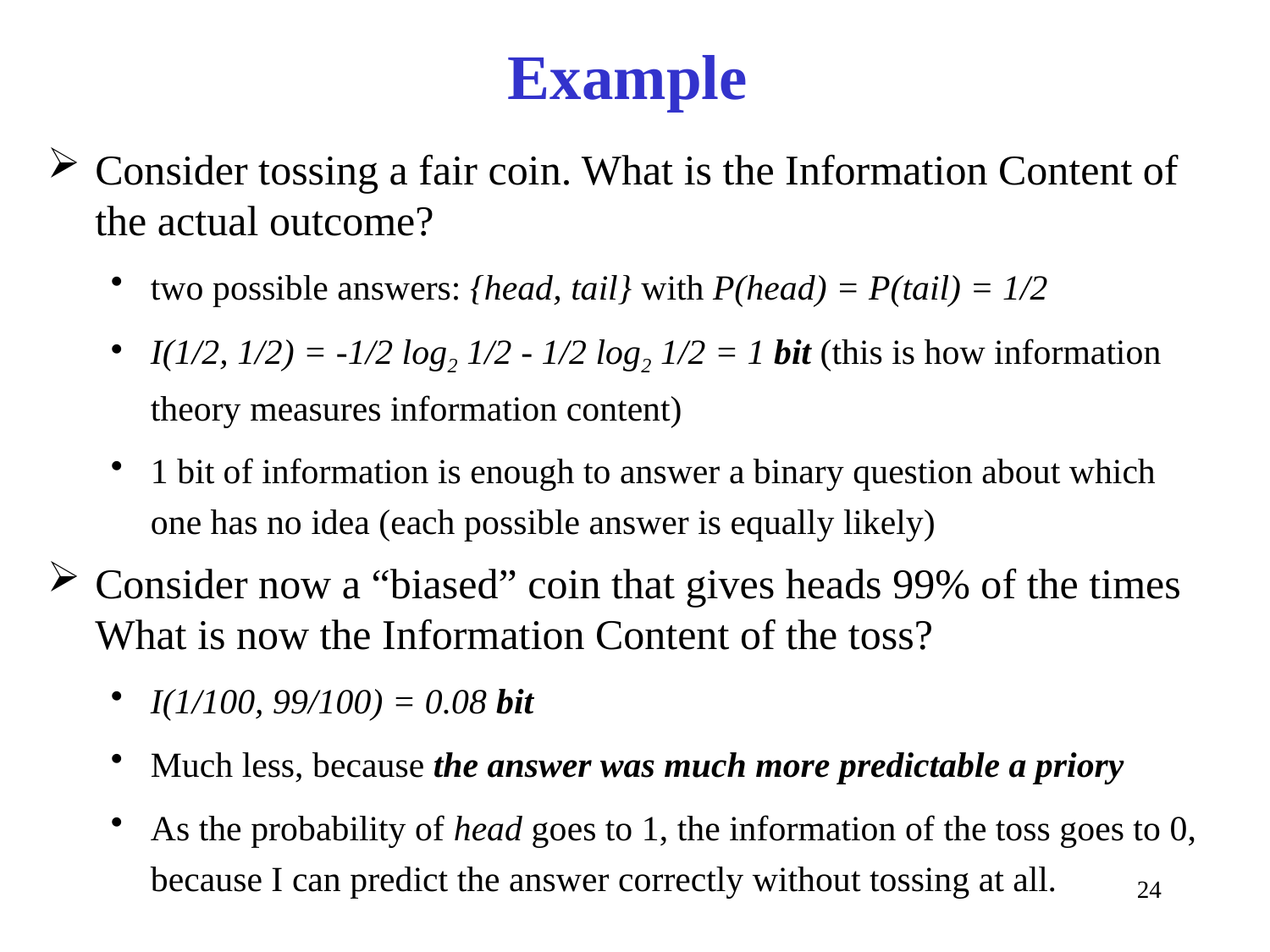

# Example
Consider tossing a fair coin. What is the Information Content of the actual outcome?
two possible answers: {head, tail} with P(head) = P(tail) = 1/2
I(1/2, 1/2) = -1/2 log2 1/2 - 1/2 log2 1/2 = 1 bit (this is how information theory measures information content)
1 bit of information is enough to answer a binary question about which one has no idea (each possible answer is equally likely)
Consider now a “biased” coin that gives heads 99% of the times What is now the Information Content of the toss?
I(1/100, 99/100) = 0.08 bit
Much less, because the answer was much more predictable a priory
As the probability of head goes to 1, the information of the toss goes to 0, because I can predict the answer correctly without tossing at all.
24